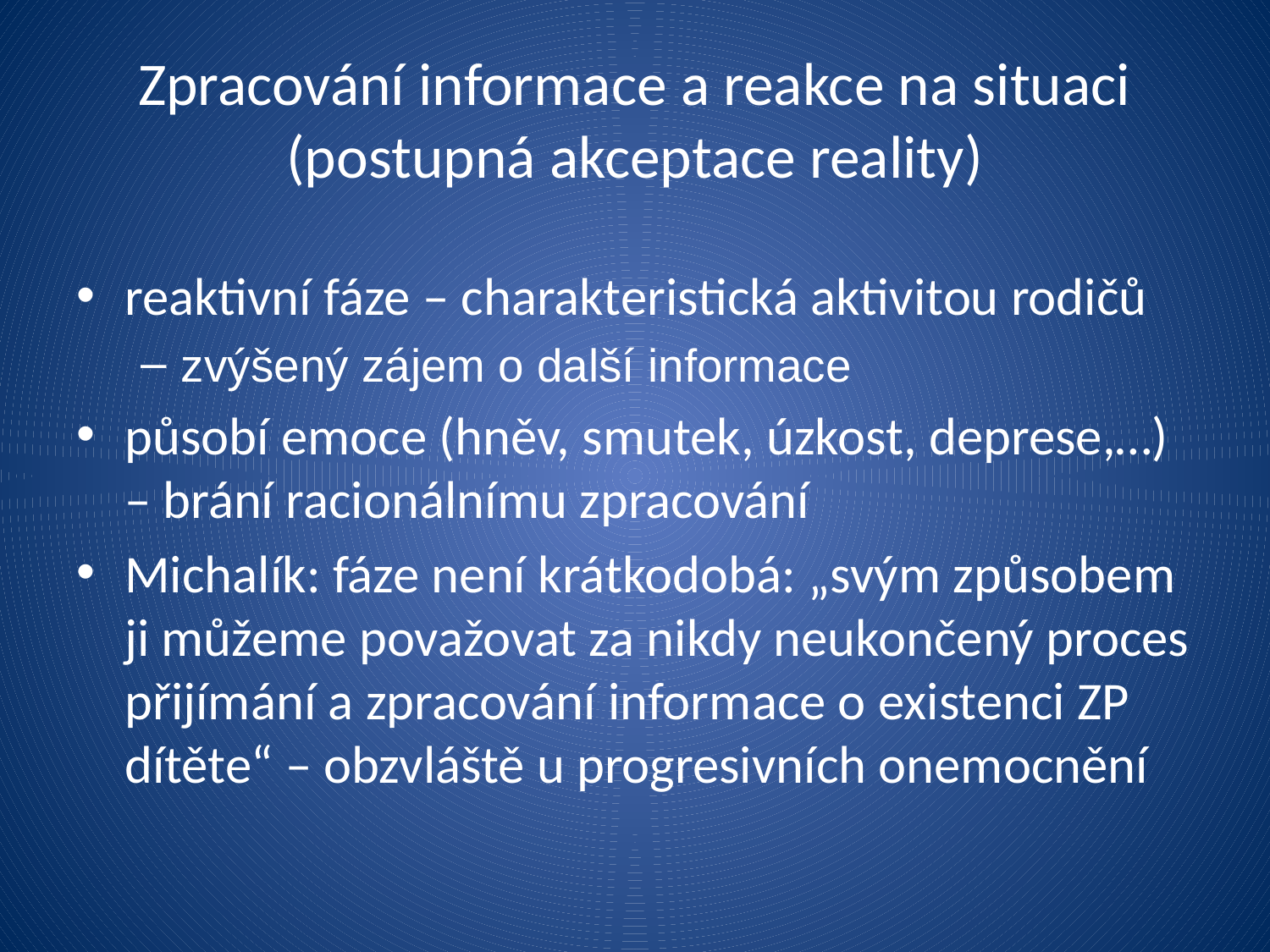

# Zpracování informace a reakce na situaci (postupná akceptace reality)
reaktivní fáze – charakteristická aktivitou rodičů
zvýšený zájem o další informace
působí emoce (hněv, smutek, úzkost, deprese,…) – brání racionálnímu zpracování
Michalík: fáze není krátkodobá: „svým způsobem ji můžeme považovat za nikdy neukončený proces přijímání a zpracování informace o existenci ZP dítěte“ – obzvláště u progresivních onemocnění